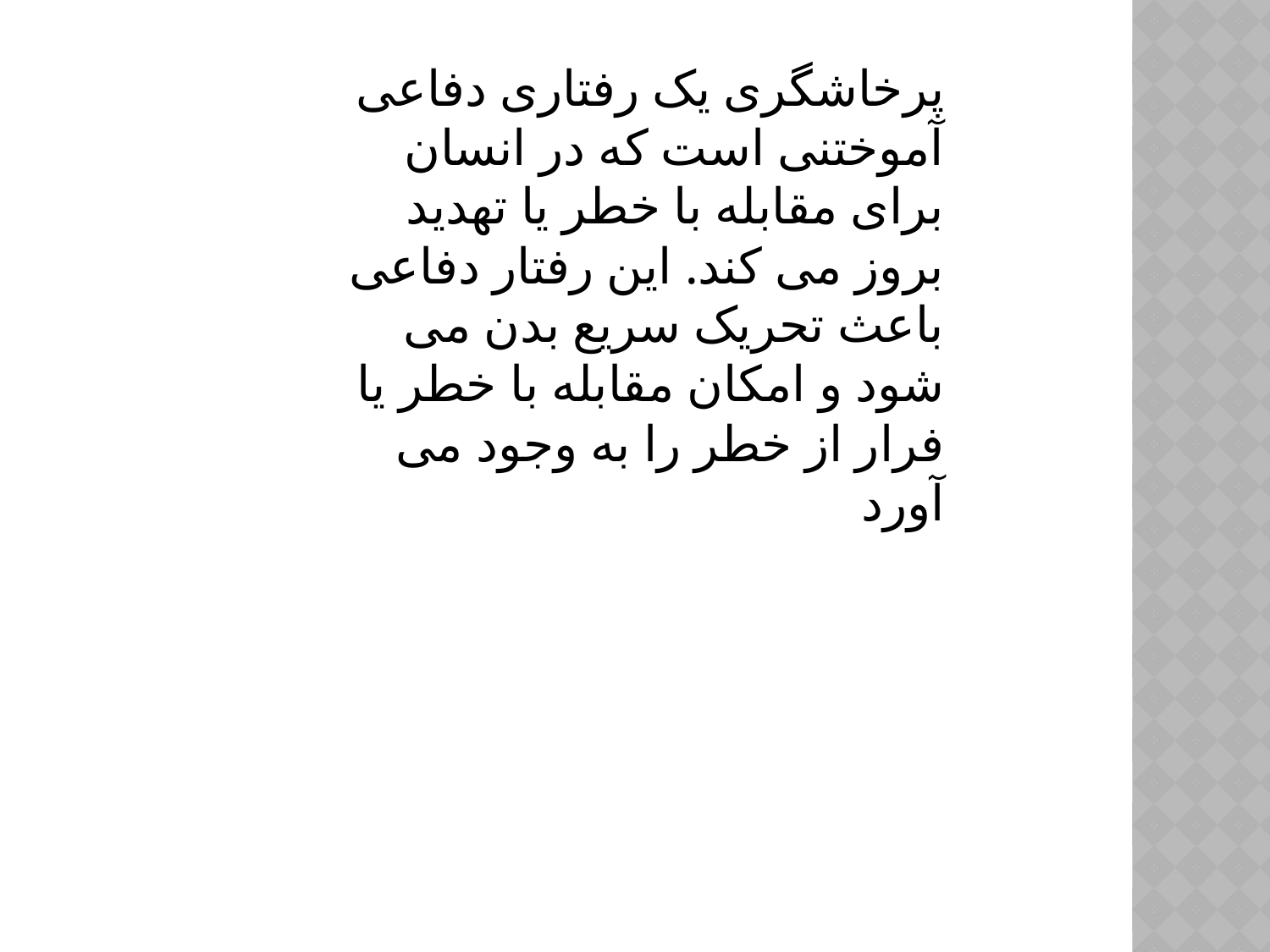

پرخاشگری یک رفتاری دفاعی آموختنی است که در انسان برای مقابله با خطر یا تهدید بروز می کند. این رفتار دفاعی باعث تحریک سریع بدن می شود و امکان مقابله با خطر یا فرار از خطر را به وجود می آورد